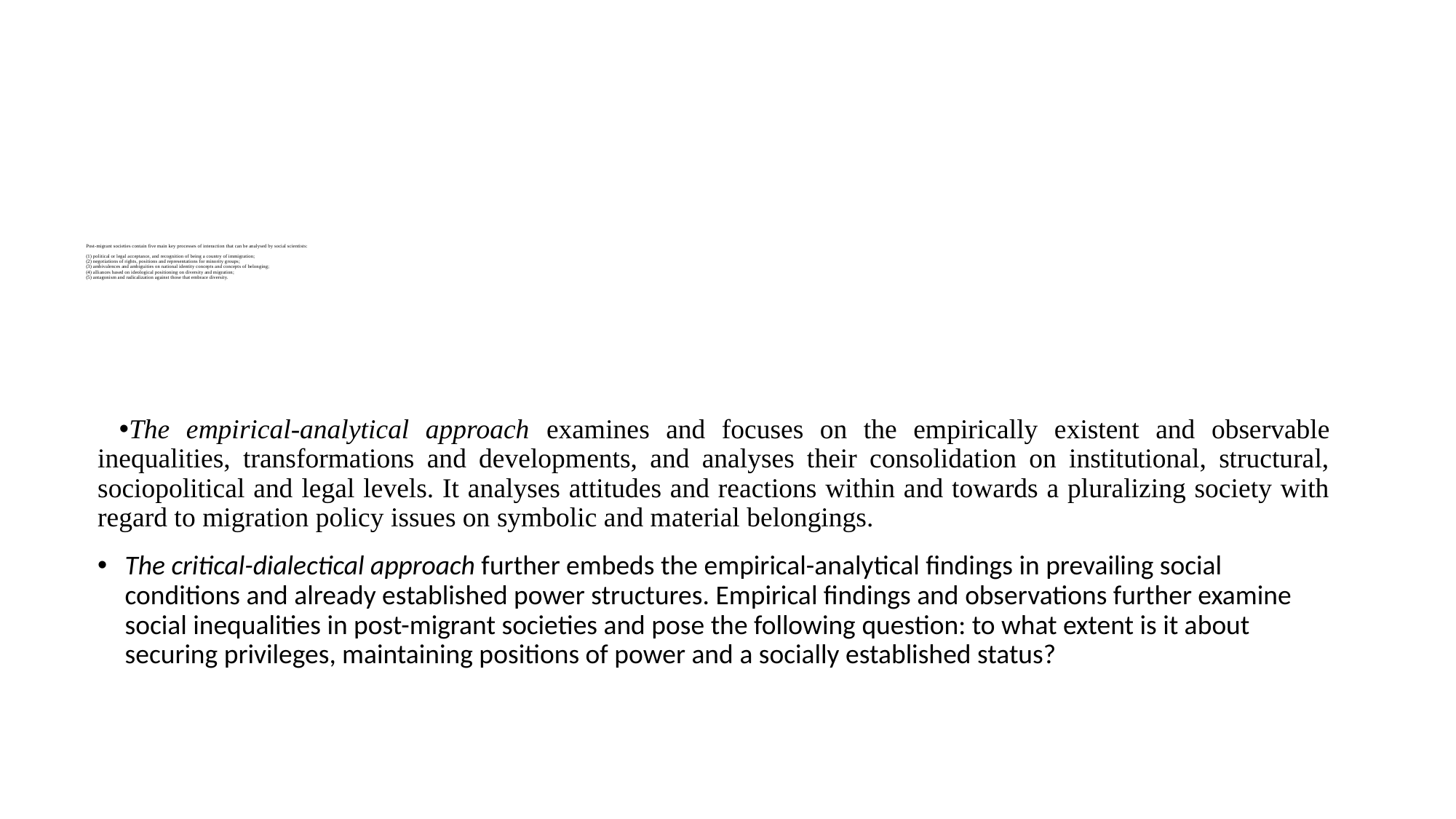

# Post-migrant societies contain five main key processes of interaction that can be analysed by social scientists: (1) political or legal acceptance, and recognition of being a country of immigration; (2) negotiations of rights, positions and representations for minority groups; (3) ambivalences and ambiguities on national identity concepts and concepts of belonging; (4) alliances based on ideological positioning on diversity and migration; (5) antagonism and radicalization against those that embrace diversity.
The empirical-analytical approach examines and focuses on the empirically existent and observable inequalities, transformations and developments, and analyses their consolidation on institutional, structural, sociopolitical and legal levels. It analyses attitudes and reactions within and towards a pluralizing society with regard to migration policy issues on symbolic and material belongings.
The critical-dialectical approach further embeds the empirical-analytical findings in prevailing social conditions and already established power structures. Empirical findings and observations further examine social inequalities in post-migrant societies and pose the following question: to what extent is it about securing privileges, maintaining positions of power and a socially established status?